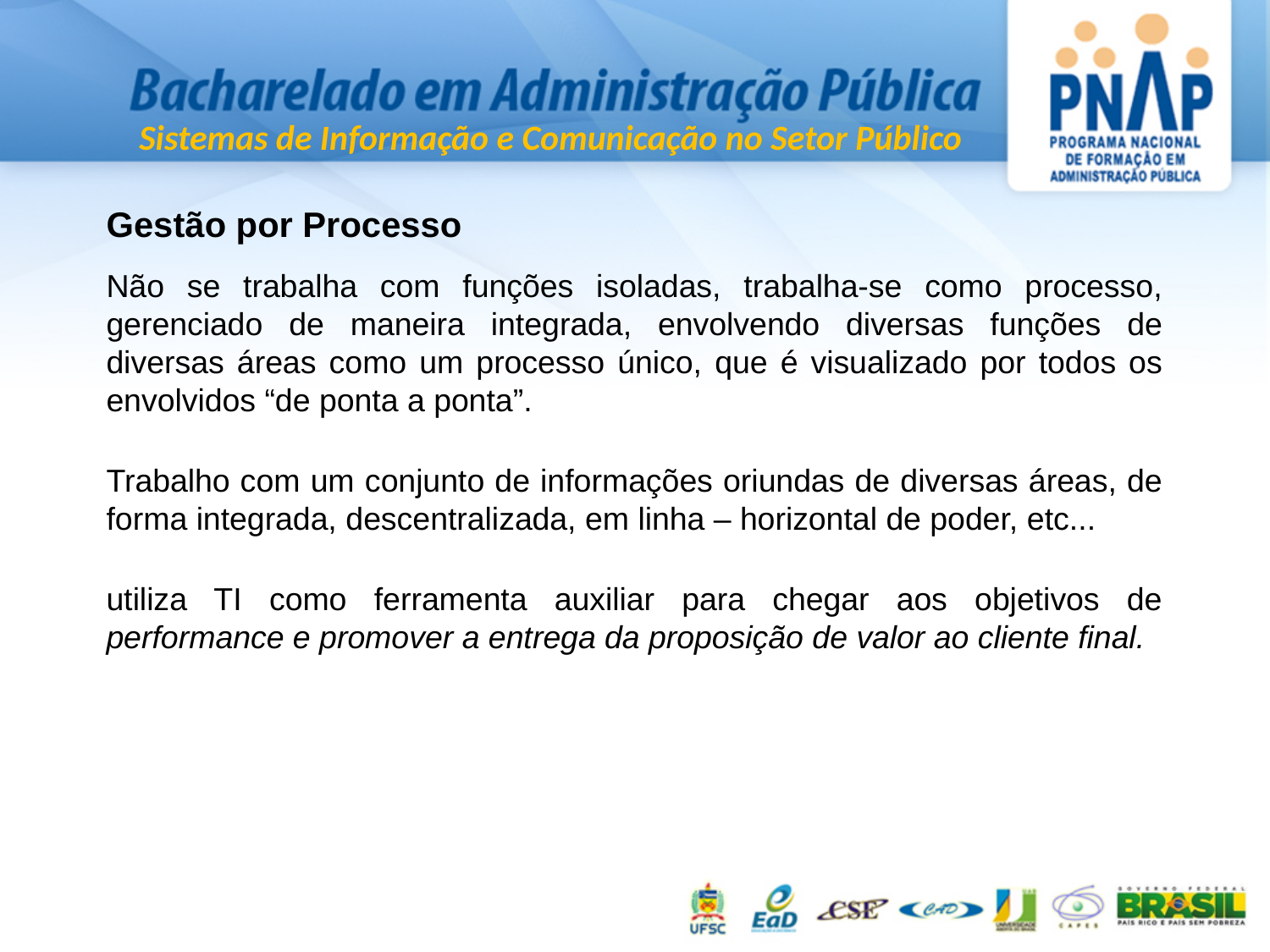

Gestão por Processo
Não se trabalha com funções isoladas, trabalha-se como processo, gerenciado de maneira integrada, envolvendo diversas funções de diversas áreas como um processo único, que é visualizado por todos os envolvidos “de ponta a ponta”.
Trabalho com um conjunto de informações oriundas de diversas áreas, de forma integrada, descentralizada, em linha – horizontal de poder, etc...
utiliza TI como ferramenta auxiliar para chegar aos objetivos de performance e promover a entrega da proposição de valor ao cliente final.